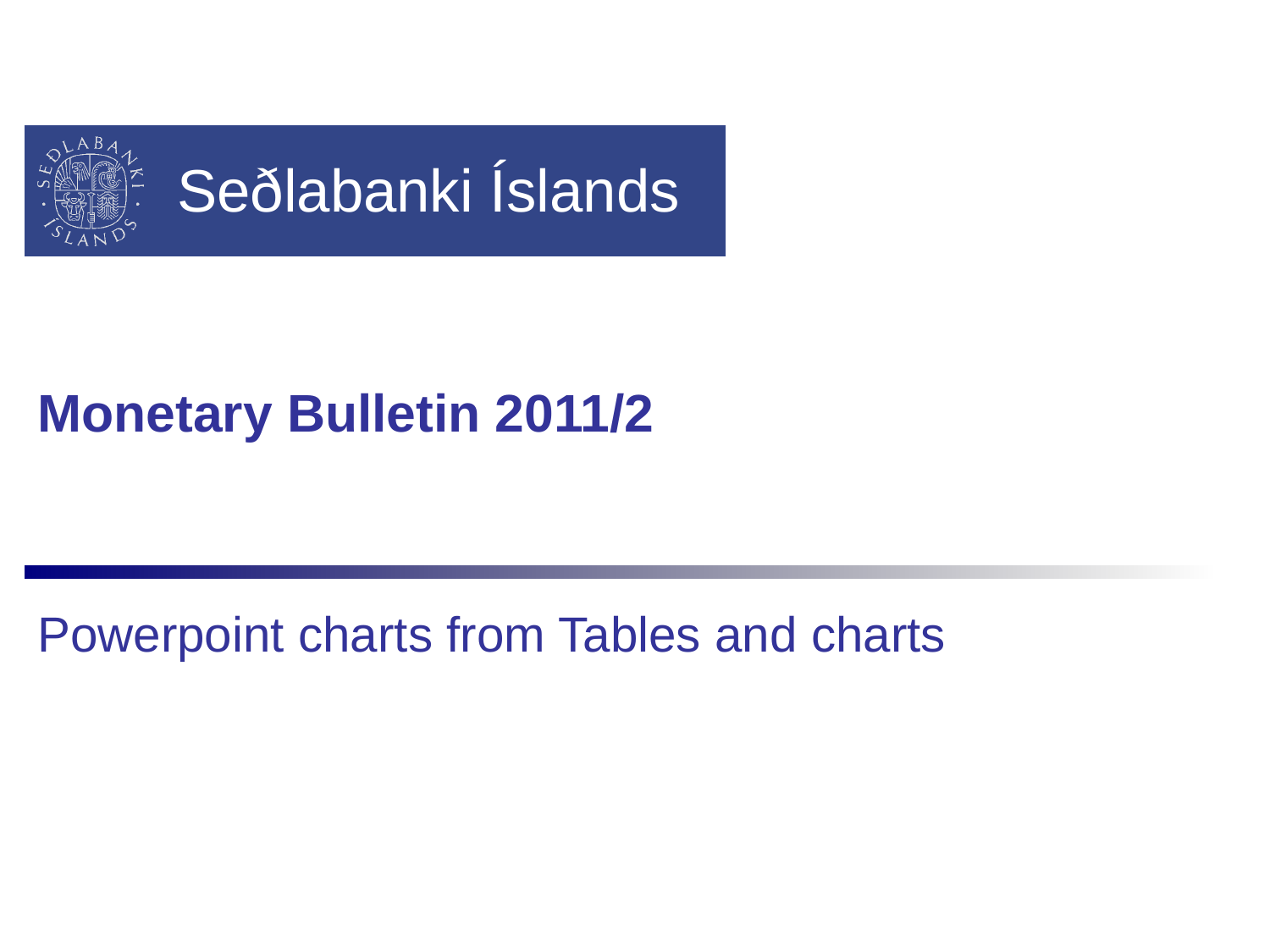

# Monetary Bulletin 2011/2
Powerpoint charts from Tables and charts